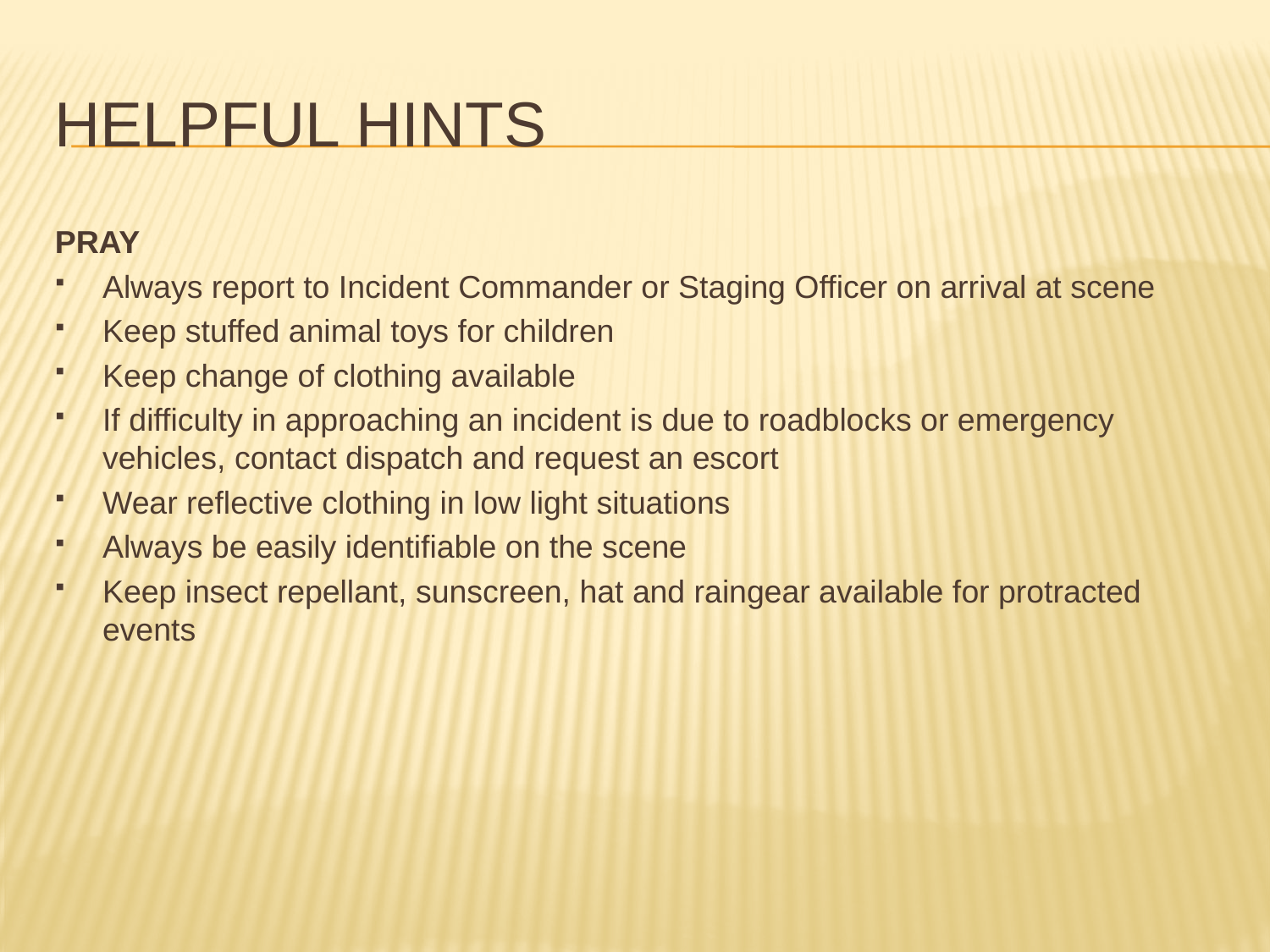

# Helpful Hints
PRAY
Always report to Incident Commander or Staging Officer on arrival at scene
Keep stuffed animal toys for children
Keep change of clothing available
If difficulty in approaching an incident is due to roadblocks or emergency vehicles, contact dispatch and request an escort
Wear reflective clothing in low light situations
Always be easily identifiable on the scene
Keep insect repellant, sunscreen, hat and raingear available for protracted events